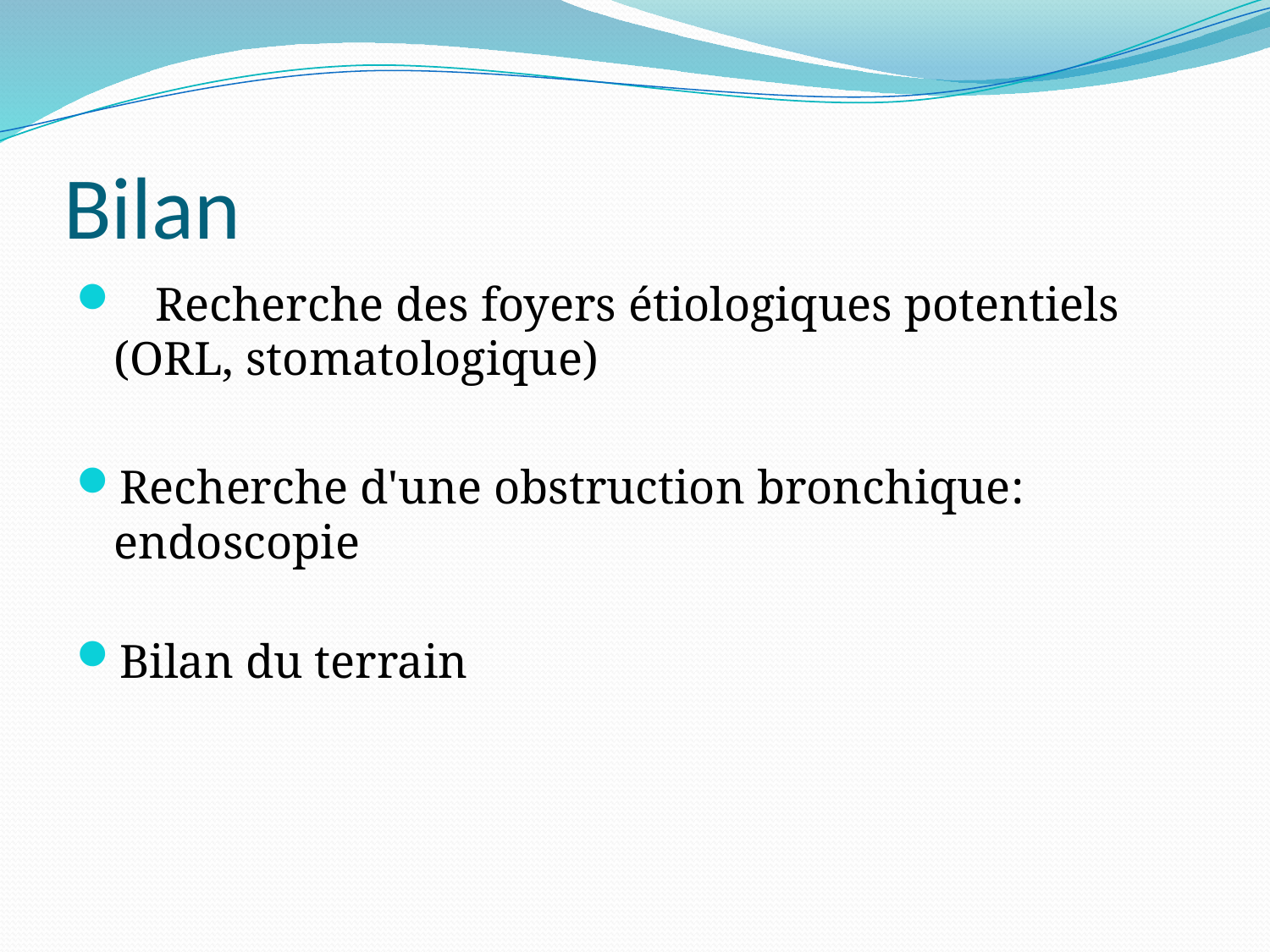

# Bilan
   Recherche des foyers étiologiques potentiels (ORL, stomatologique)

Recherche d'une obstruction bronchique: endoscopie
Bilan du terrain